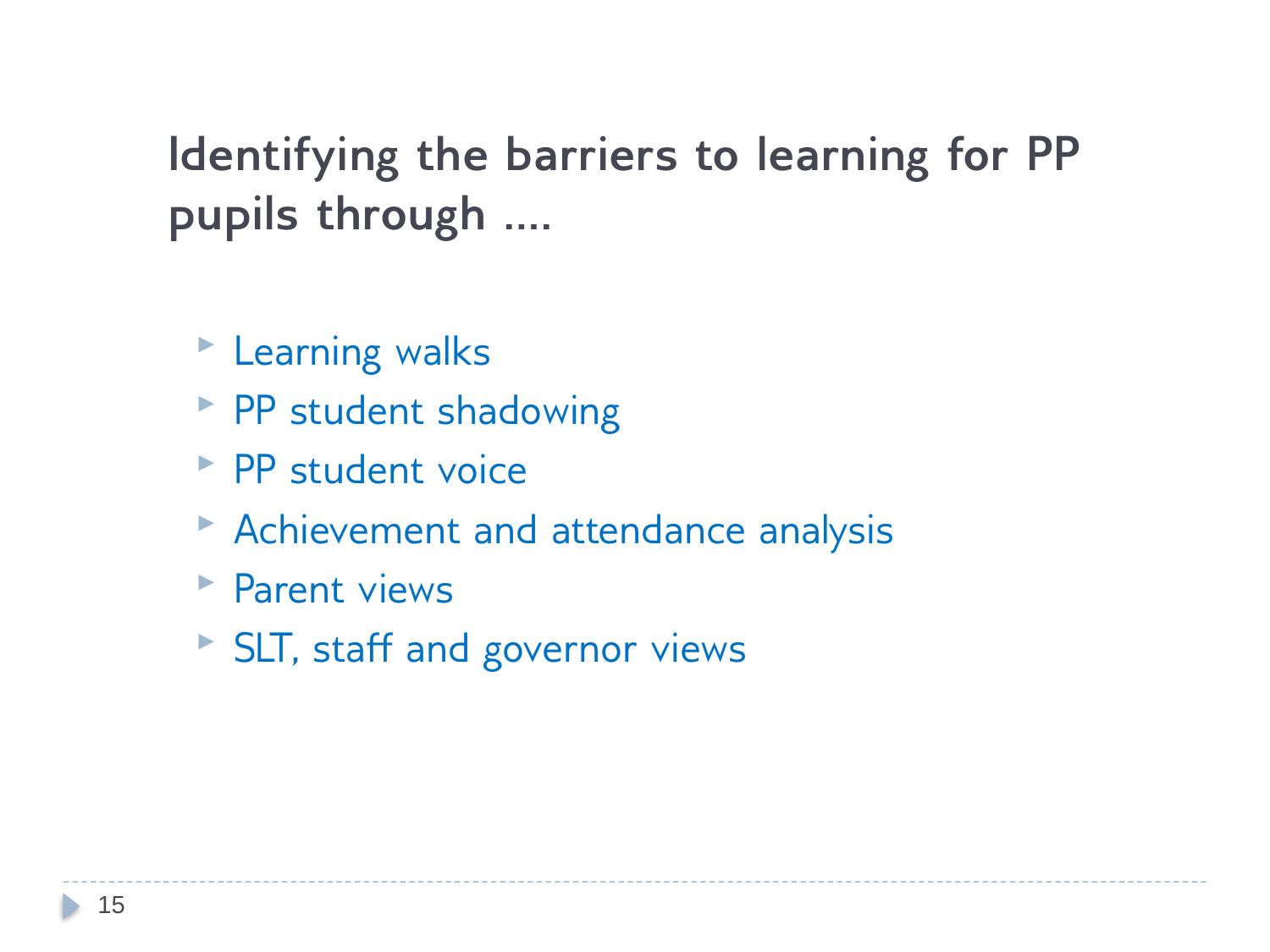

Identifying the barriers to learning for PP pupils through ….
Learning walks
PP student shadowing
PP student voice
Achievement and attendance analysis
Parent views
SLT, staff and governor views
15